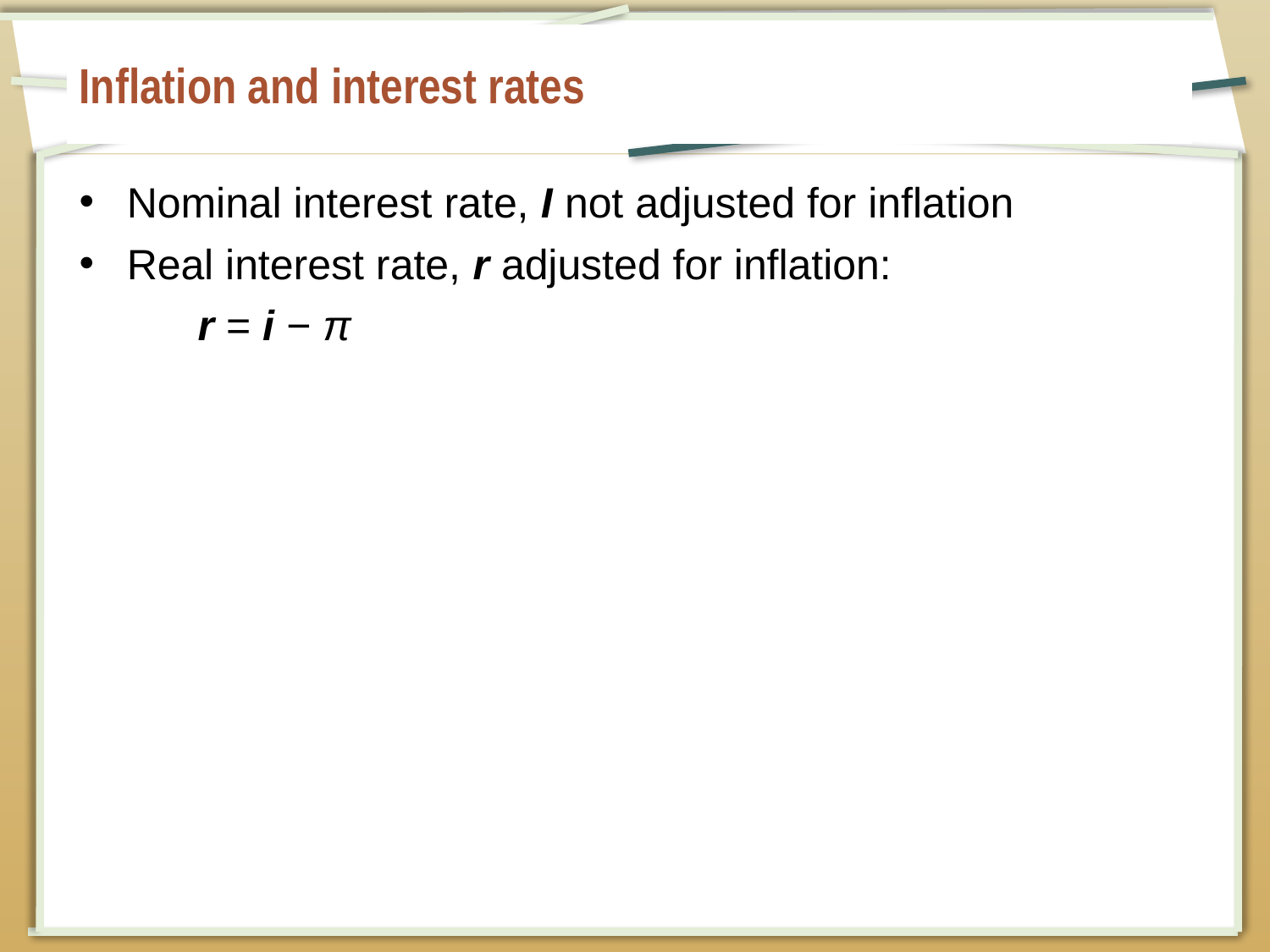

# Inflation and interest rates
Nominal interest rate, I not adjusted for inflation
Real interest rate, r adjusted for inflation:
r = i − π